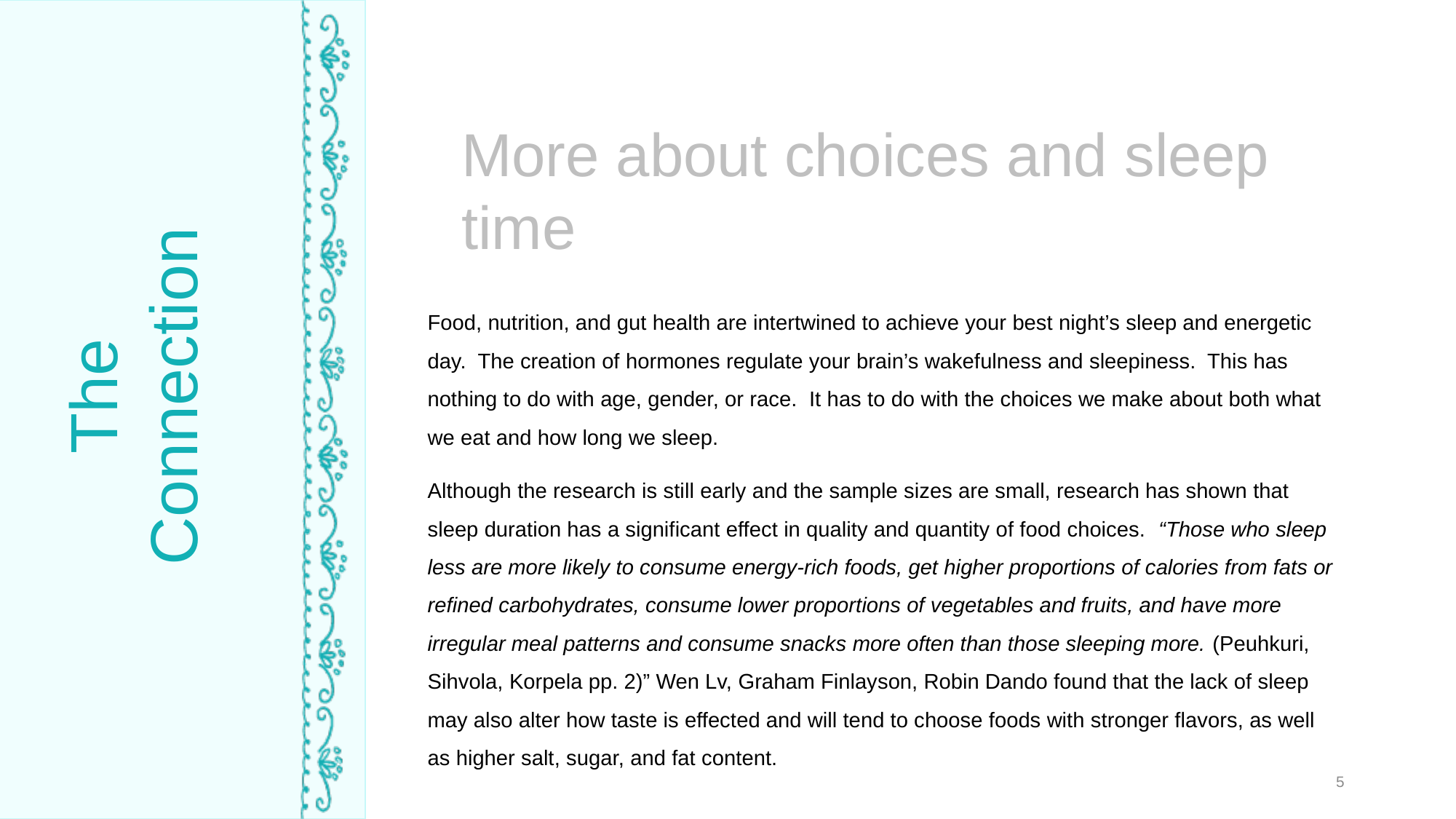

More about choices and sleep time
Food, nutrition, and gut health are intertwined to achieve your best night’s sleep and energetic day.  The creation of hormones regulate your brain’s wakefulness and sleepiness.  This has nothing to do with age, gender, or race.  It has to do with the choices we make about both what we eat and how long we sleep.
Although the research is still early and the sample sizes are small, research has shown that sleep duration has a significant effect in quality and quantity of food choices.  “Those who sleep less are more likely to consume energy-rich foods, get higher proportions of calories from fats or refined carbohydrates, consume lower proportions of vegetables and fruits, and have more irregular meal patterns and consume snacks more often than those sleeping more. (Peuhkuri, Sihvola, Korpela pp. 2)” Wen Lv, Graham Finlayson, Robin Dando found that the lack of sleep may also alter how taste is effected and will tend to choose foods with stronger flavors, as well as higher salt, sugar, and fat content.
The Connection
TIME ASLEEP
5